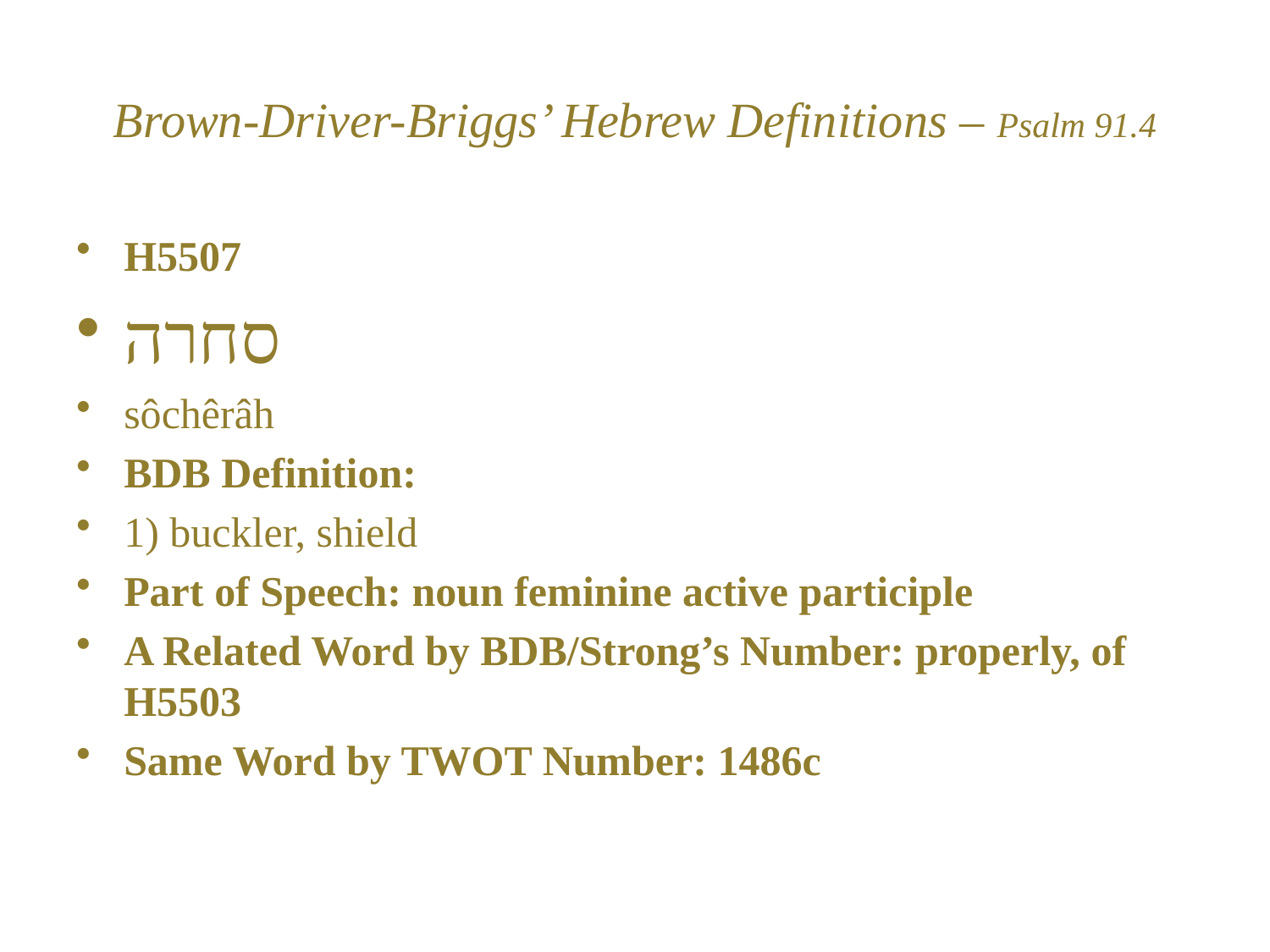

# Brown-Driver-Briggs’ Hebrew Definitions – Psalm 91.4
H5507
סחרה
sôchêrâh
BDB Definition:
1) buckler, shield
Part of Speech: noun feminine active participle
A Related Word by BDB/Strong’s Number: properly, of H5503
Same Word by TWOT Number: 1486c